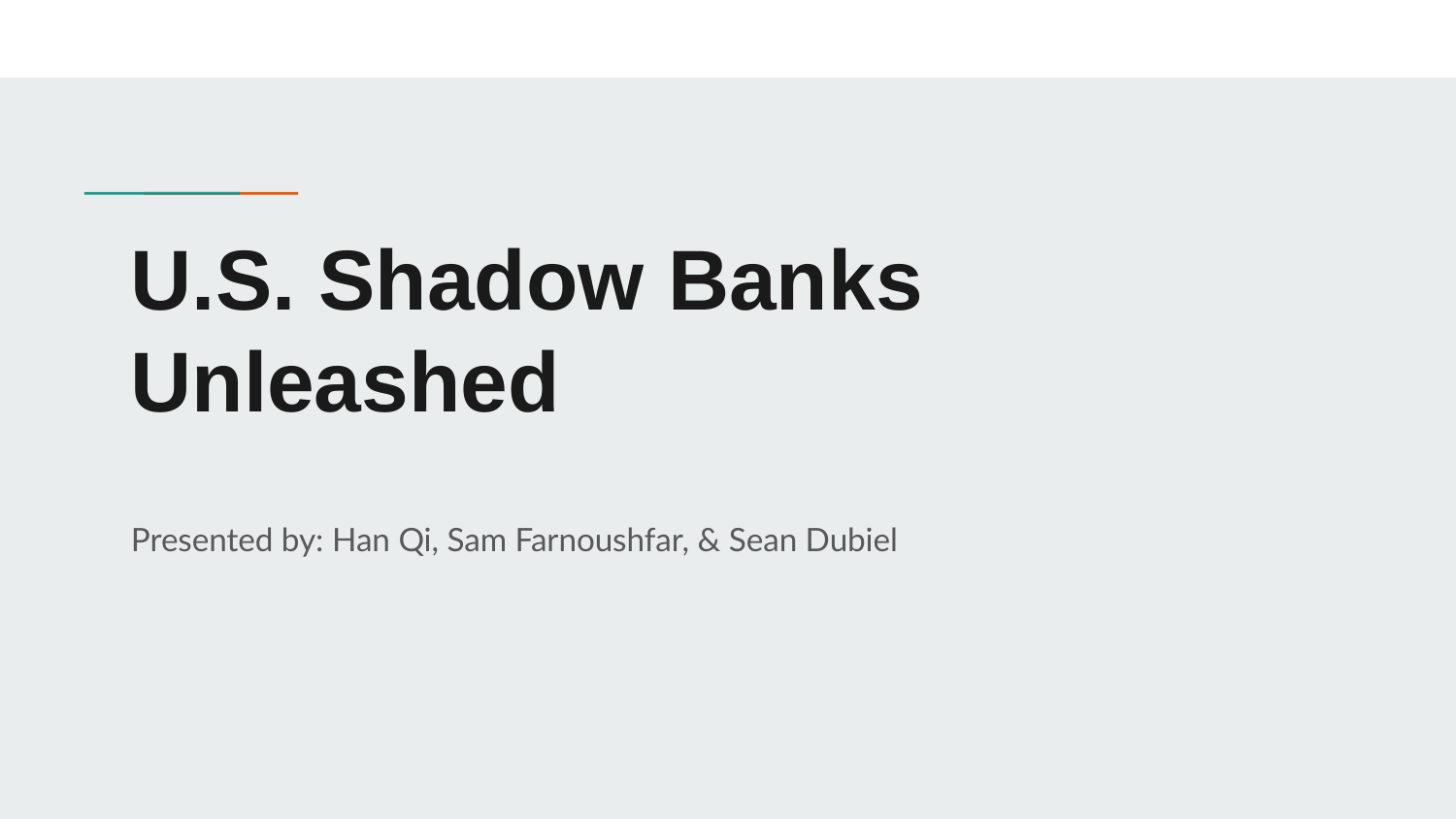

# U.S. Shadow Banks Unleashed
Presented by: Han Qi, Sam Farnoushfar, & Sean Dubiel